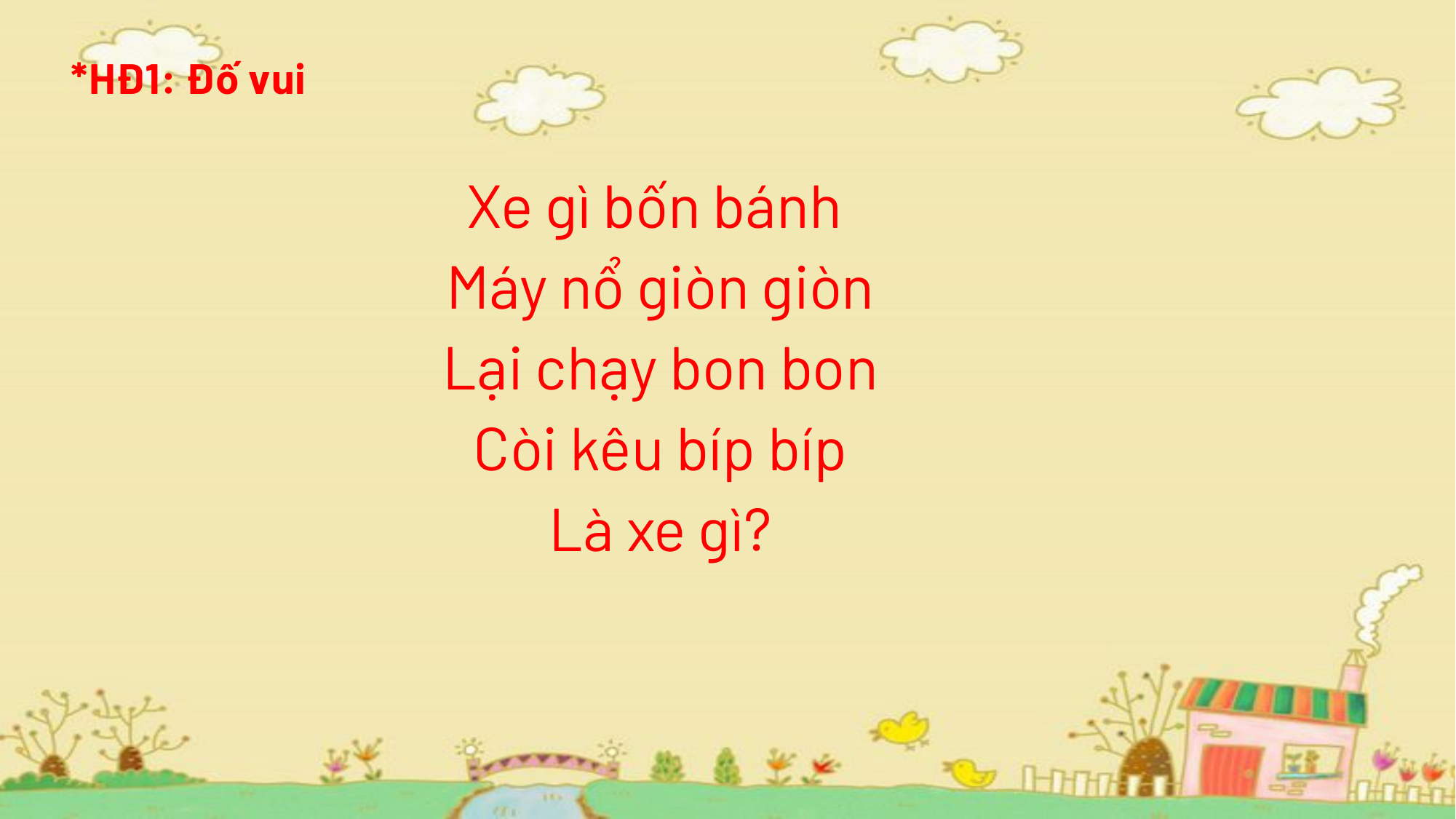

*HĐ1: Đố vui
Xe gì bốn bánh
Máy nổ giòn giòn
Lại chạy bon bon
Còi kêu bíp bíp
Là xe gì?